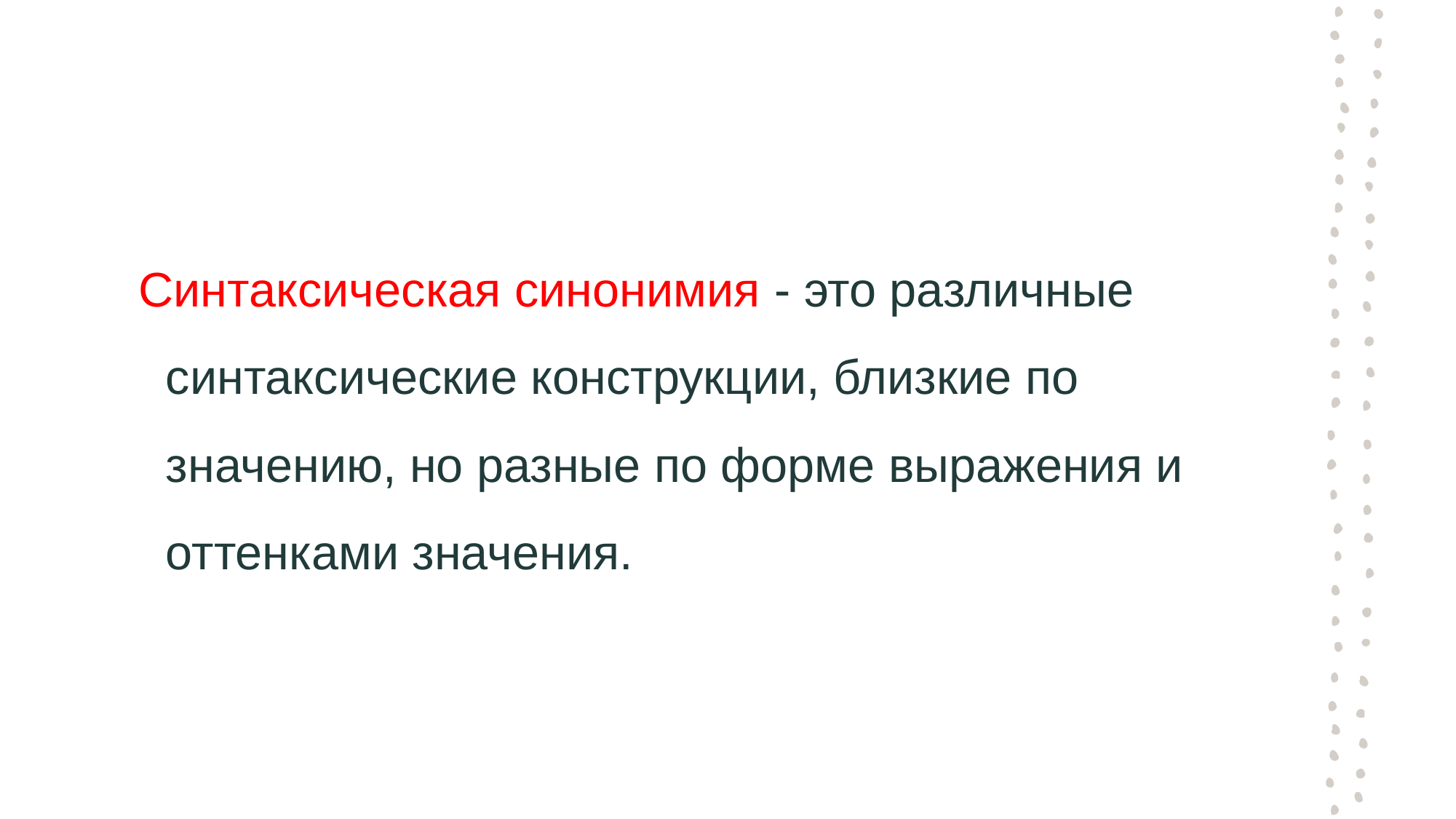

Синтаксическая синонимия - это различные синтаксические конструкции, близкие по значению, но разные по форме выражения и оттенками значения.